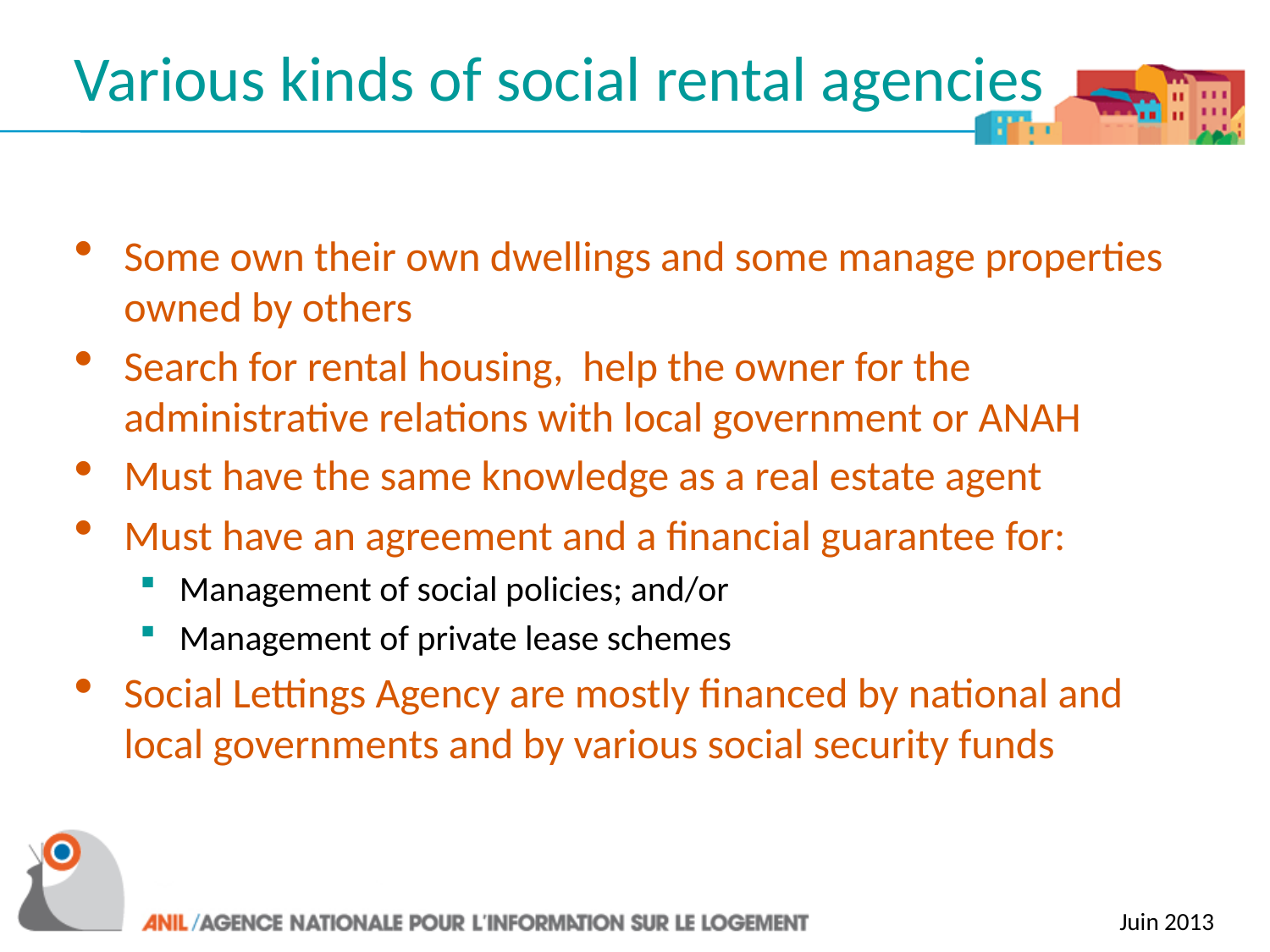

# Various kinds of social rental agencies
Some own their own dwellings and some manage properties owned by others
Search for rental housing,  help the owner for the administrative relations with local government or ANAH
Must have the same knowledge as a real estate agent
Must have an agreement and a financial guarantee for:
Management of social policies; and/or
Management of private lease schemes
Social Lettings Agency are mostly financed by national and local governments and by various social security funds

Juin 2013